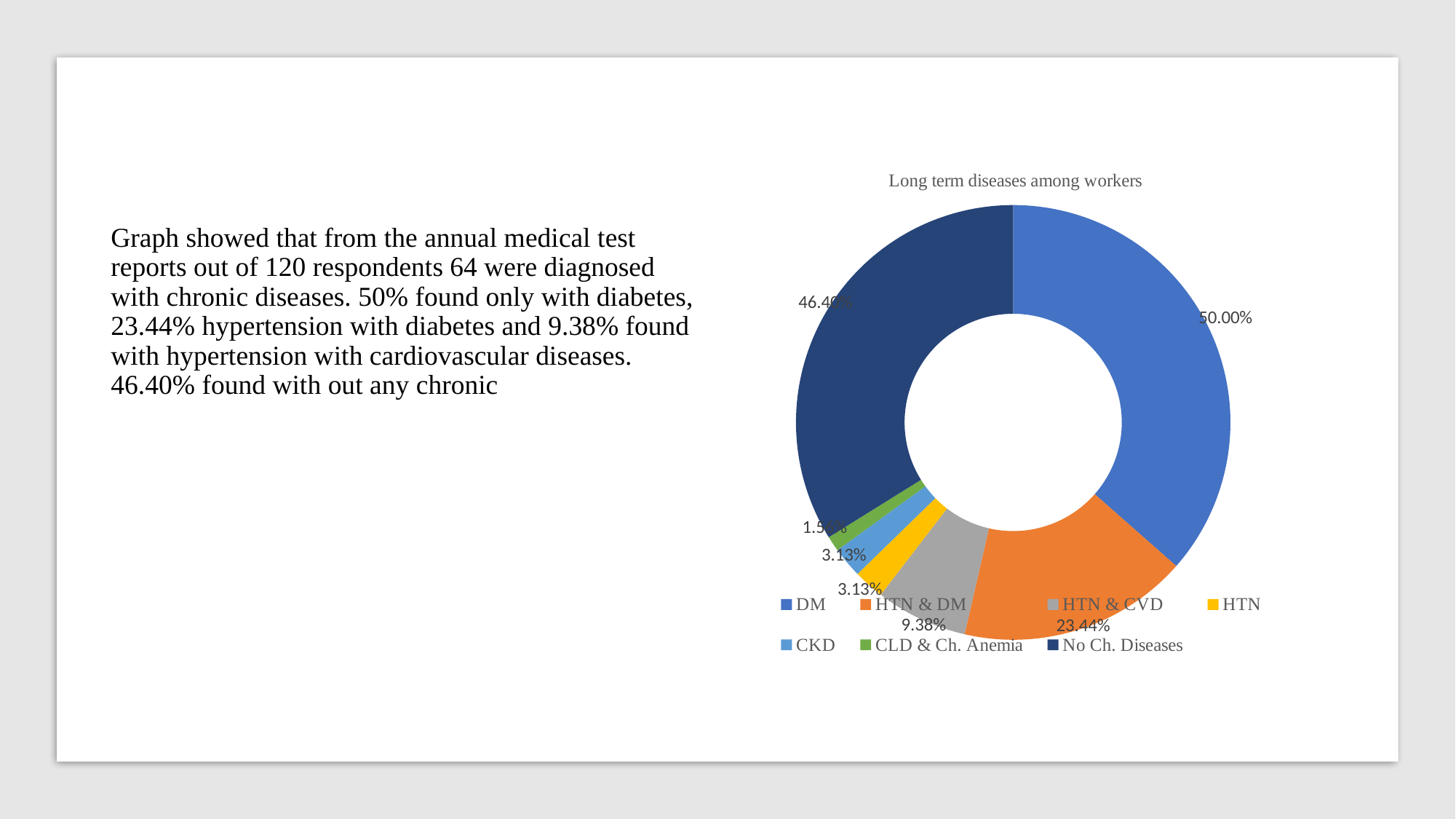

### Chart: Long term diseases among workers

| Category | Series 1 |
|---|---|
| DM | 0.5 |
| HTN & DM | 0.2344 |
| HTN & CVD | 0.0938 |
| HTN | 0.0313 |
| CKD | 0.0313 |
| CLD & Ch. Anemia | 0.0156 |
| No Ch. Diseases | 0.464 |

### Chart: Chronic diseases among workers

| Category |
|---|
Graph showed that from the annual medical test reports out of 120 respondents 64 were diagnosed with chronic diseases. 50% found only with diabetes, 23.44% hypertension with diabetes and 9.38% found with hypertension with cardiovascular diseases. 46.40% found with out any chronic
17